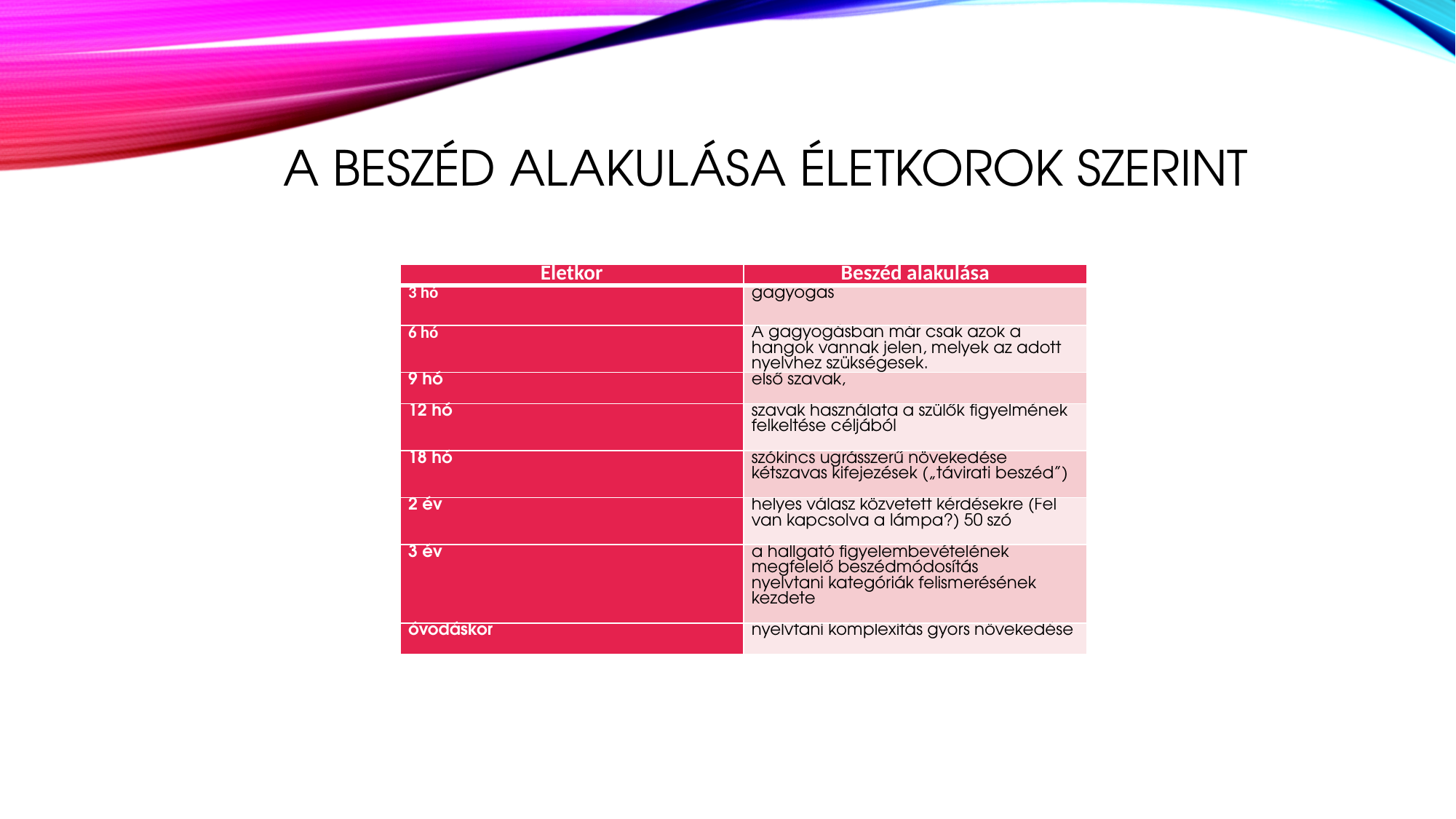

# A beszéd alakulása életkorok szerint
| Életkor | Beszéd alakulása |
| --- | --- |
| 3 hó | gagyogás |
| 6 hó | A gagyogásban már csak azok a hangok vannak jelen, melyek az adott nyelvhez szükségesek. |
| 9 hó | első szavak, |
| 12 hó | szavak használata a szülők figyelmének felkeltése céljából |
| 18 hó | szókincs ugrásszerű növekedése kétszavas kifejezések („távirati beszéd”) |
| 2 év | helyes válasz közvetett kérdésekre (Fel van kapcsolva a lámpa?) 50 szó |
| 3 év | a hallgató figyelembevételének megfelelő beszédmódosítás nyelvtani kategóriák felismerésének kezdete |
| óvodáskor | nyelvtani komplexitás gyors növekedése |